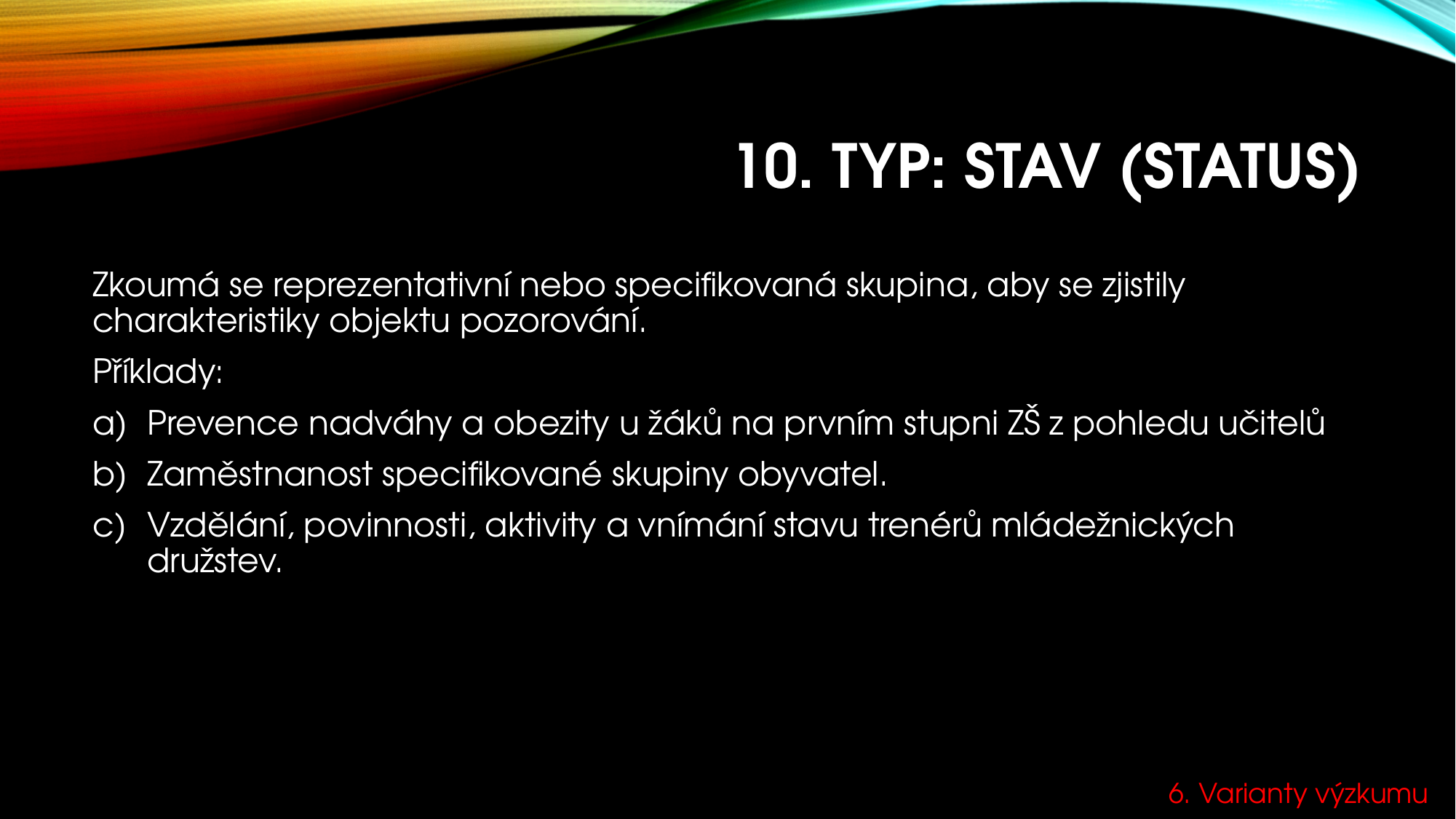

# 10. typ: Stav (status)
Zkoumá se reprezentativní nebo specifikovaná skupina, aby se zjistily charakteristiky objektu pozorování.
Příklady:
Prevence nadváhy a obezity u žáků na prvním stupni ZŠ z pohledu učitelů
Zaměstnanost specifikované skupiny obyvatel.
Vzdělání, povinnosti, aktivity a vnímání stavu trenérů mládežnických družstev.

6. Varianty výzkumu